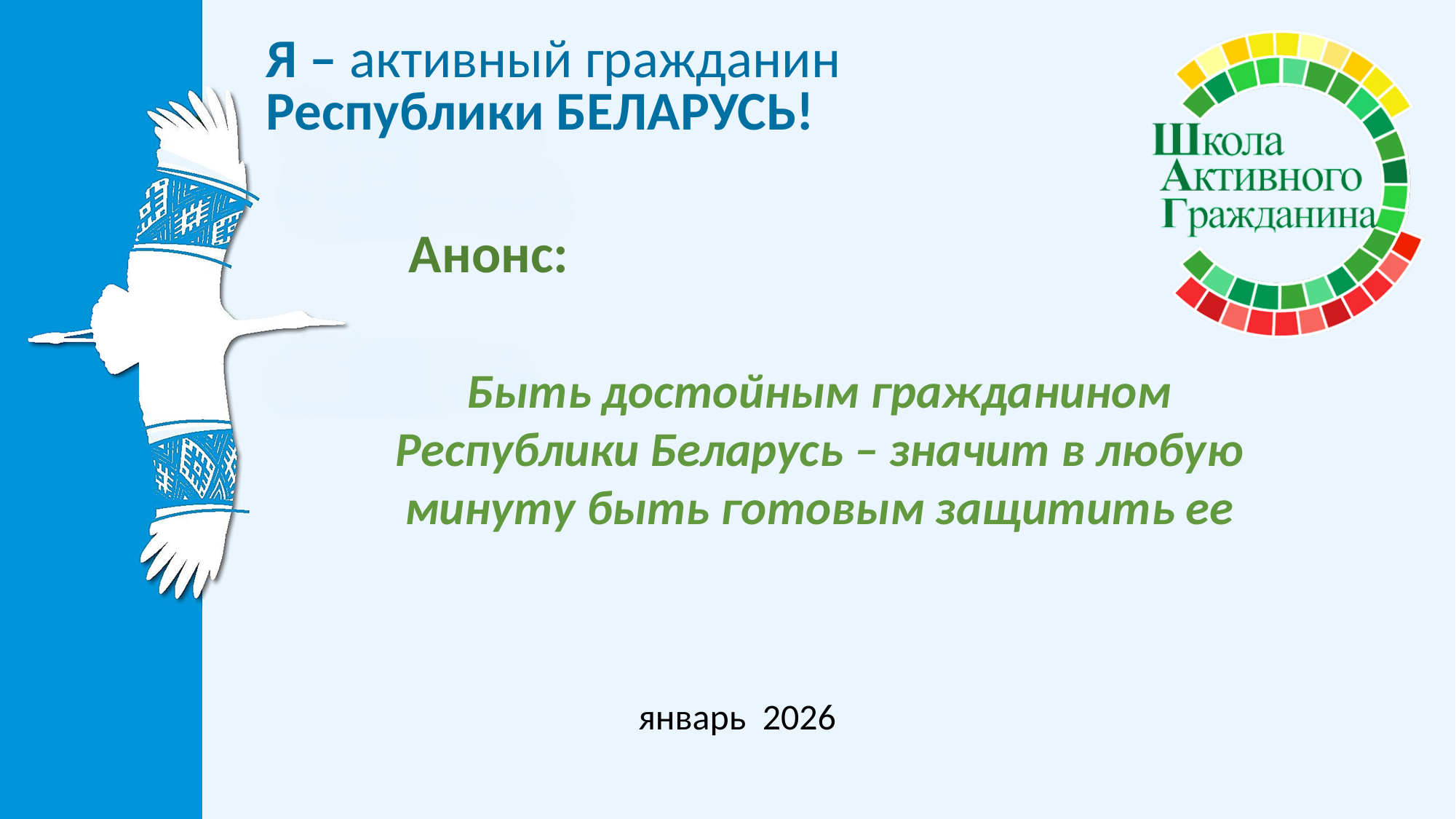

Анонс:
Быть достойным гражданином Республики Беларусь – значит в любую минуту быть готовым защитить ее
#
январь  2026